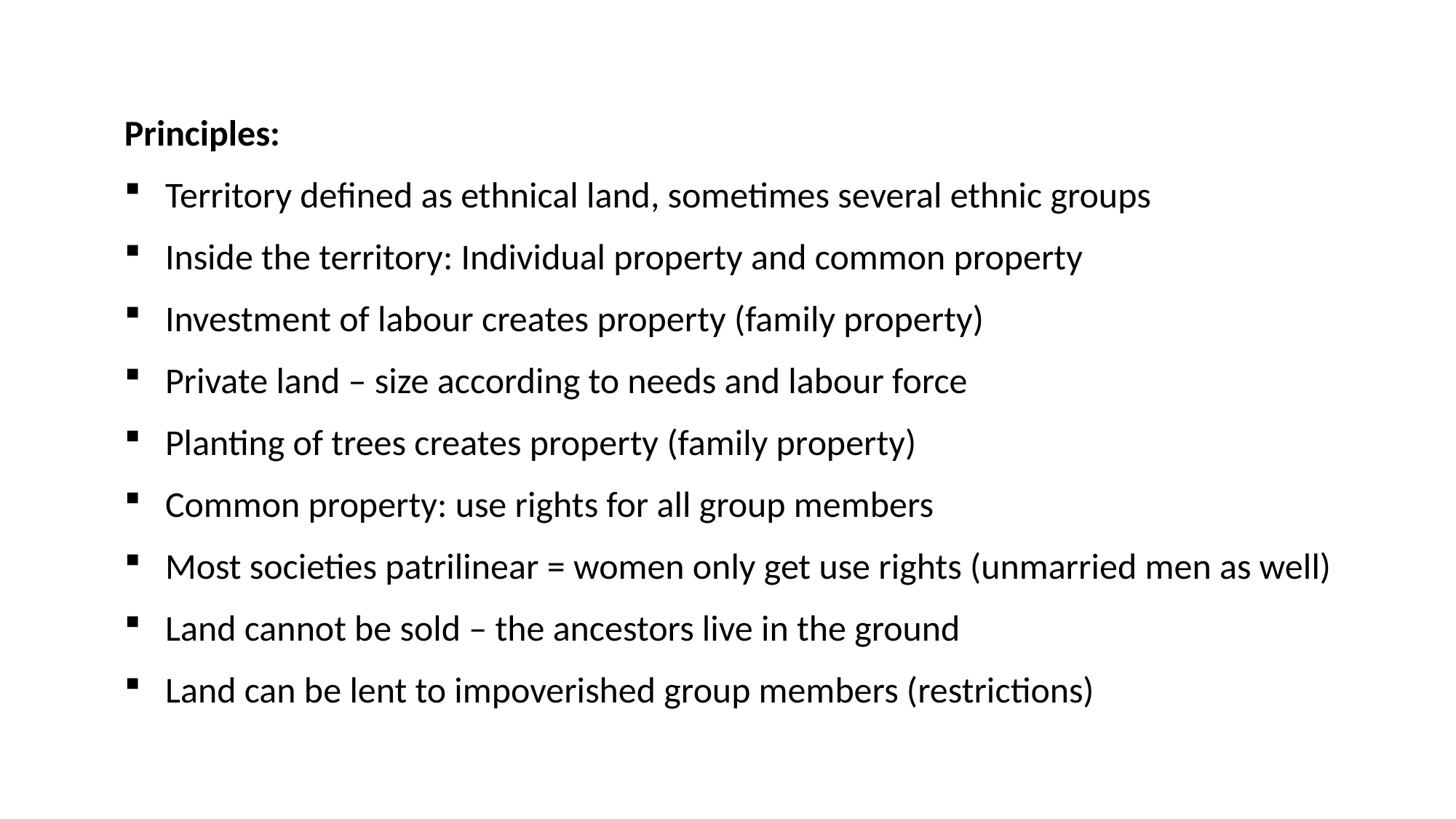

Principles:
Territory defined as ethnical land, sometimes several ethnic groups
Inside the territory: Individual property and common property
Investment of labour creates property (family property)
Private land – size according to needs and labour force
Planting of trees creates property (family property)
Common property: use rights for all group members
Most societies patrilinear = women only get use rights (unmarried men as well)
Land cannot be sold – the ancestors live in the ground
Land can be lent to impoverished group members (restrictions)